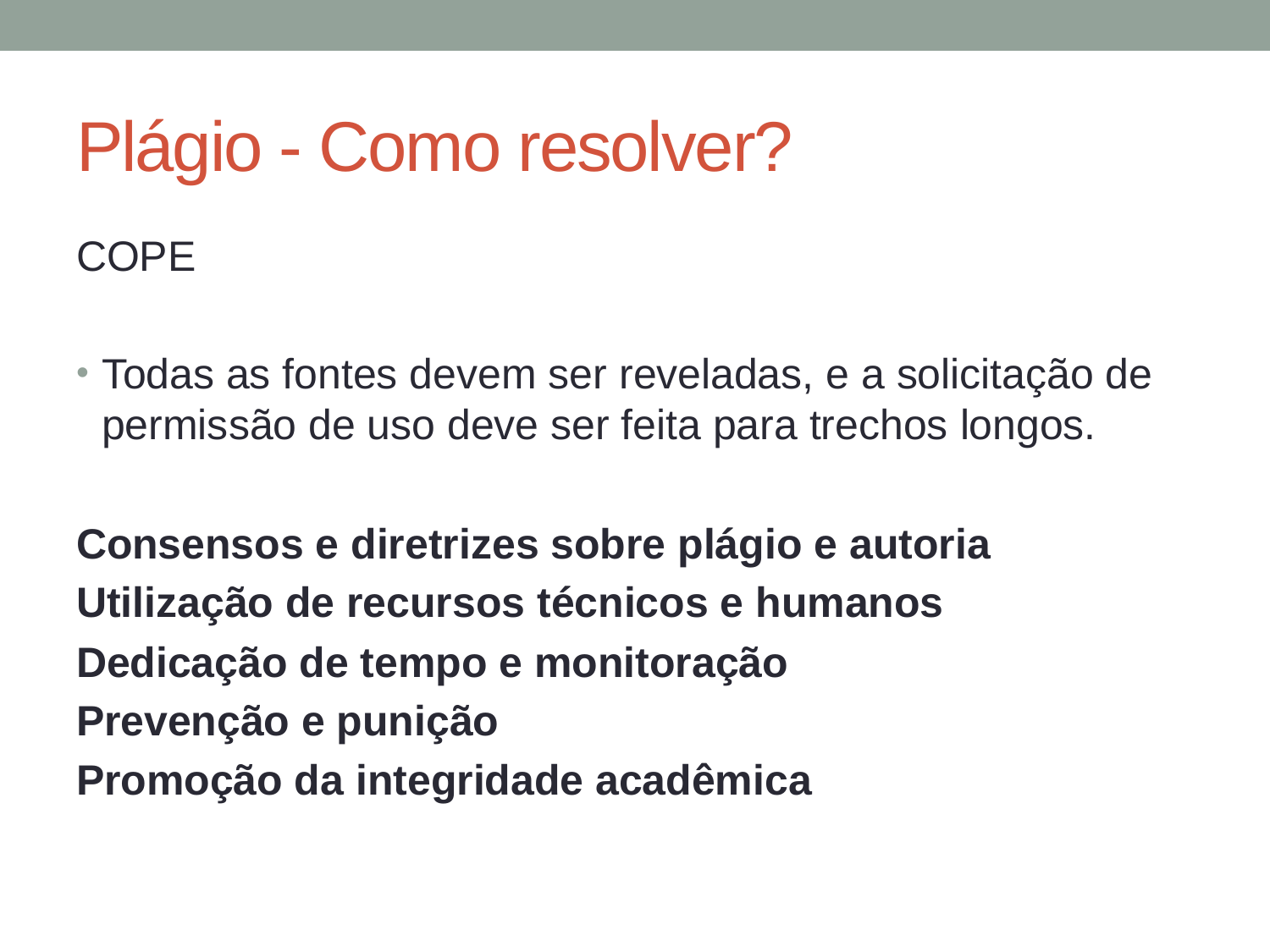

# Plágio - Como resolver?
COPE

Todas as fontes devem ser reveladas, e a solicitação de permissão de uso deve ser feita para trechos longos.

Consensos e diretrizes sobre plágio e autoria
Utilização de recursos técnicos e humanos
Dedicação de tempo e monitoração
Prevenção e punição
Promoção da integridade acadêmica